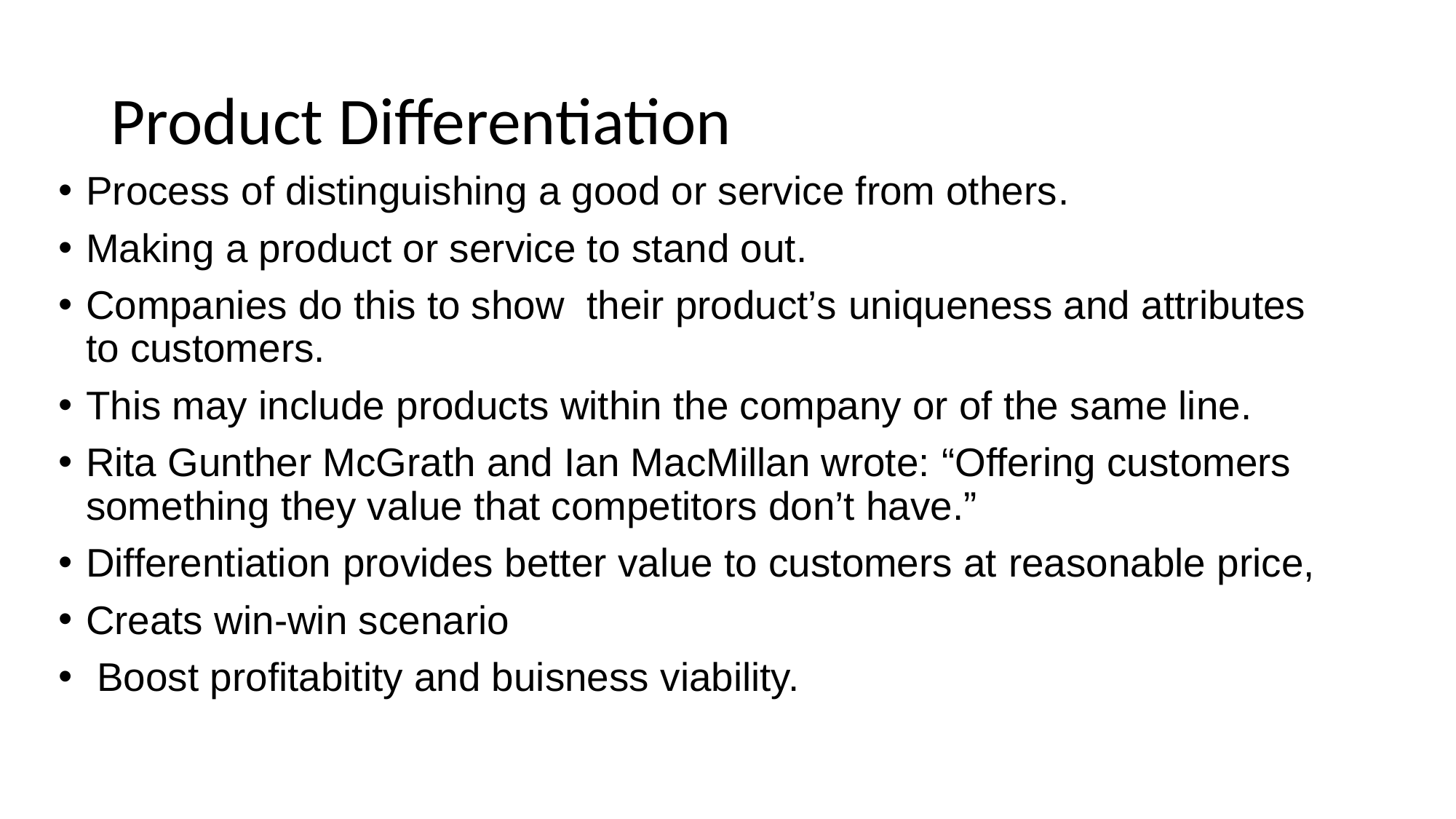

# Product Differentiation
Process of distinguishing a good or service from others.
Making a product or service to stand out.
Companies do this to show  their product’s uniqueness and attributes to customers.
This may include products within the company or of the same line.
Rita Gunther McGrath and Ian MacMillan wrote: “Offering customers something they value that competitors don’t have.”
Differentiation provides better value to customers at reasonable price,
Creats win-win scenario
 Boost profitabitity and buisness viability.